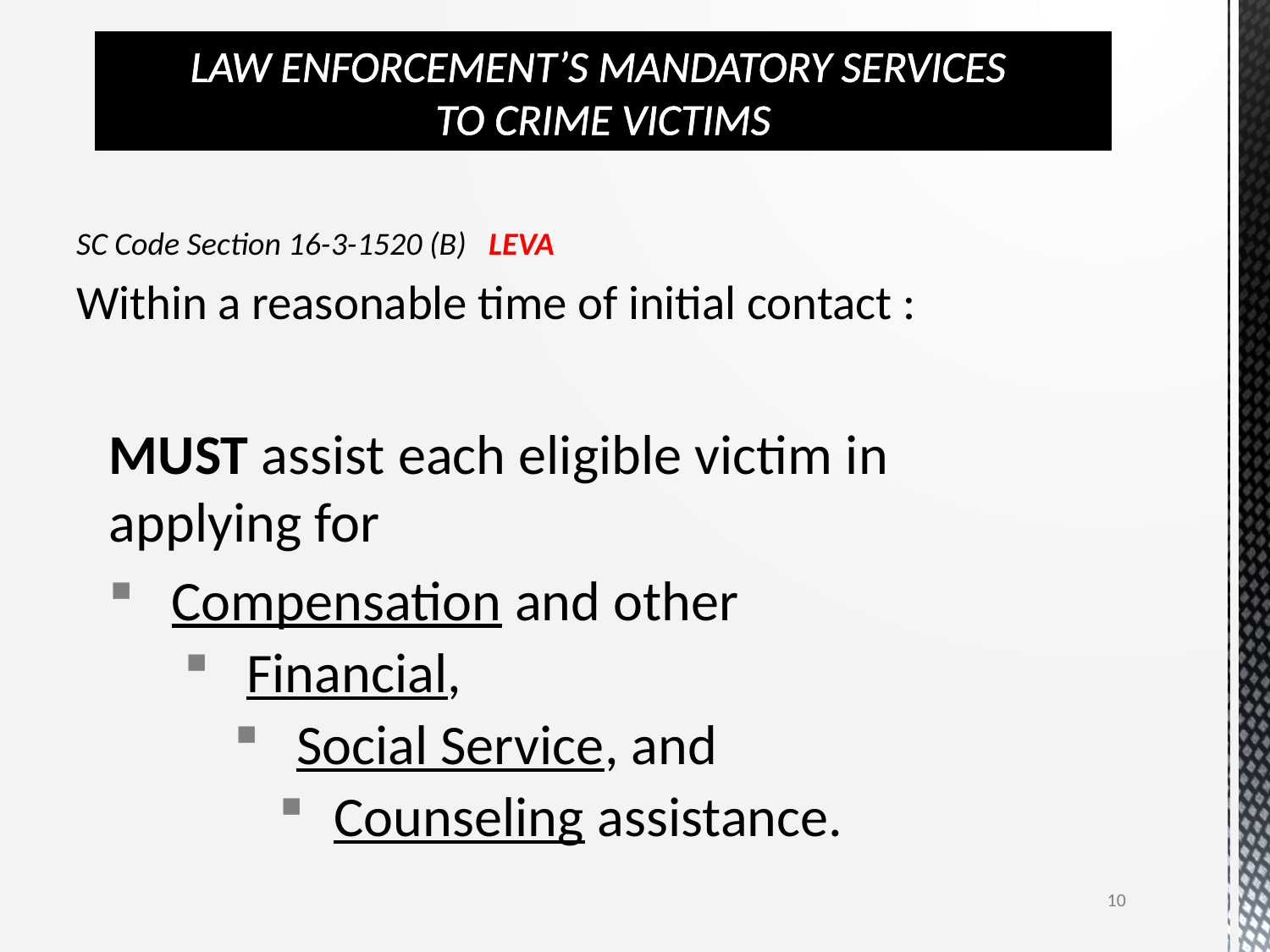

LAW ENFORCEMENT’S MANDATORY SERVICES
TO CRIME VICTIMS

SC Code Section 16-3-1520 (B)   LEVA
Within a reasonable time of initial contact :

MUST assist each eligible victim in applying for
Compensation and other
Financial,
Social Service, and
Counseling assistance.

10